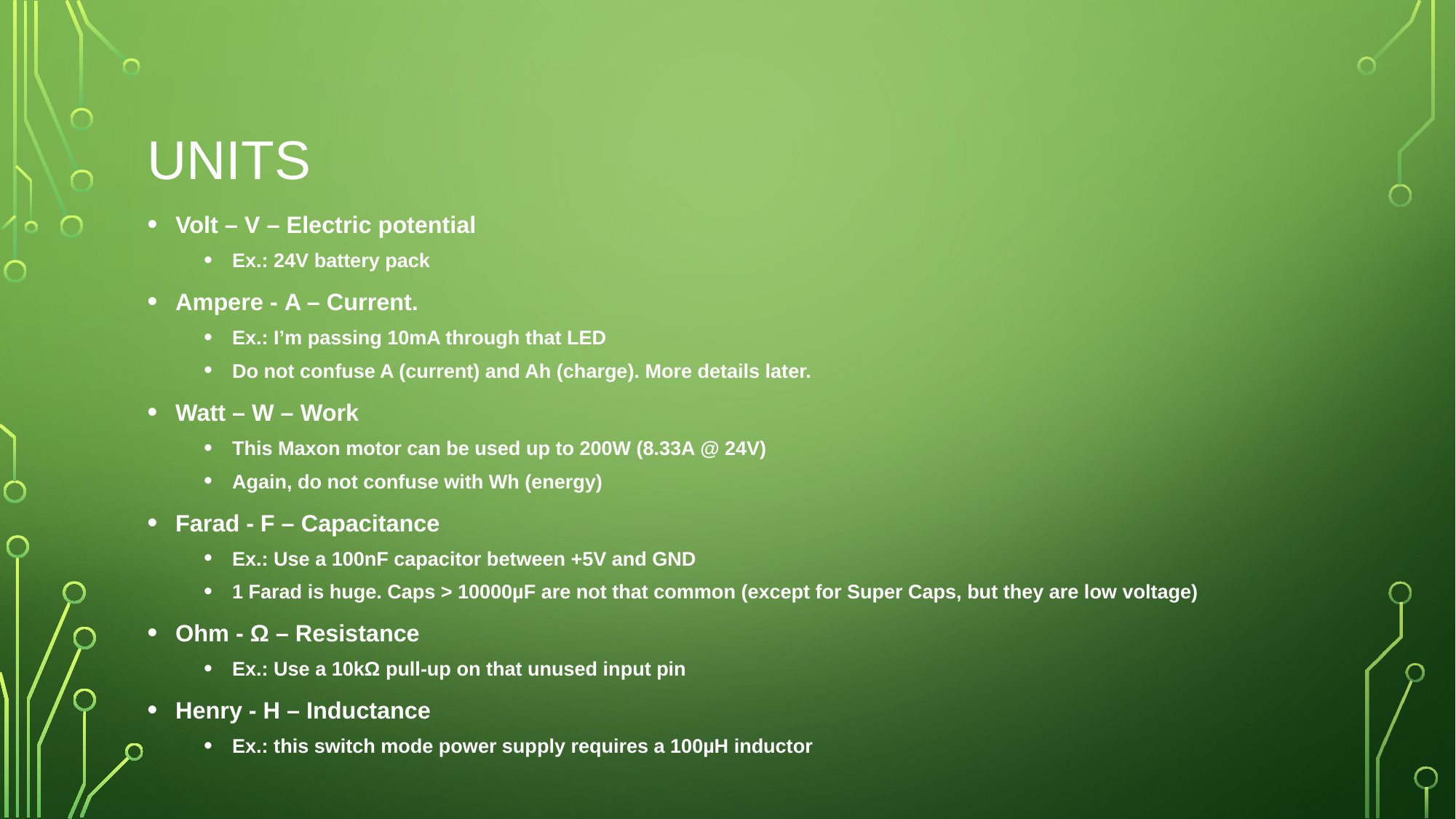

# Units
Volt – V – Electric potential
Ex.: 24V battery pack
Ampere - A – Current.
Ex.: I’m passing 10mA through that LED
Do not confuse A (current) and Ah (charge). More details later.
Watt – W – Work
This Maxon motor can be used up to 200W (8.33A @ 24V)
Again, do not confuse with Wh (energy)
Farad - F – Capacitance
Ex.: Use a 100nF capacitor between +5V and GND
1 Farad is huge. Caps > 10000µF are not that common (except for Super Caps, but they are low voltage)
Ohm - Ω – Resistance
Ex.: Use a 10kΩ pull-up on that unused input pin
Henry - H – Inductance
Ex.: this switch mode power supply requires a 100µH inductor